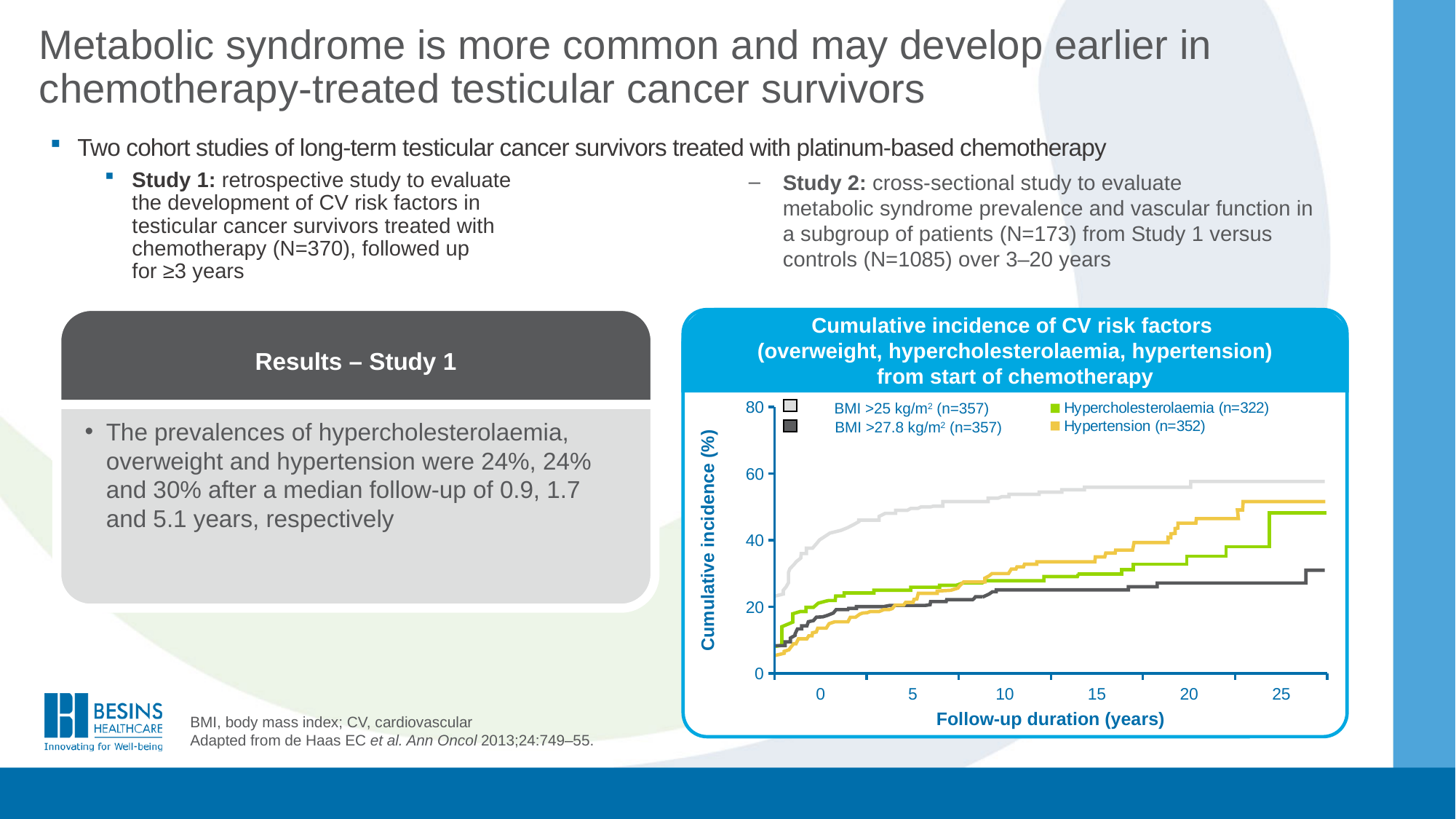

# Metabolic syndrome is more common and may develop earlier in chemotherapy-treated testicular cancer survivors
Two cohort studies of long-term testicular cancer survivors treated with platinum-based chemotherapy
Study 1: retrospective study to evaluate
the development of CV risk factors in
testicular cancer survivors treated with
chemotherapy (N=370), followed up
for ≥3 years
Study 2: cross-sectional study to evaluate
metabolic syndrome prevalence and vascular function in a subgroup of patients (N=173) from Study 1 versus controls (N=1085) over 3–20 years
Results – Study 1

The prevalences of hypercholesterolaemia, overweight and hypertension were 24%, 24% and 30% after a median follow-up of 0.9, 1.7 and 5.1 years, respectively
Cumulative incidence of CV risk factors
(overweight, hypercholesterolaemia, hypertension)
from start of chemotherapy

### Chart

| Category | BMI >25 kg/m2 (n=357) | Hypercholesterolaemia (n=322) | BMI >27.8 kg/m2 (n=357) | Hypertension (n=352) |
|---|---|---|---|---|
| 0 | None | None | None | None |
| 5 | None | None | None | None |
| 10 | None | None | None | None |
| 15 | None | None | None | None |
| 20 | None | None | None | None |
| 25 | None | None | None | None |
BMI >25 kg/m2 (n=357)

BMI >27.8 kg/m2 (n=357)

Cumulative incidence (%)

Follow-up duration (years)

BMI, body mass index; CV, cardiovascular
Adapted from de Haas EC et al. Ann Oncol 2013;24:749–55.